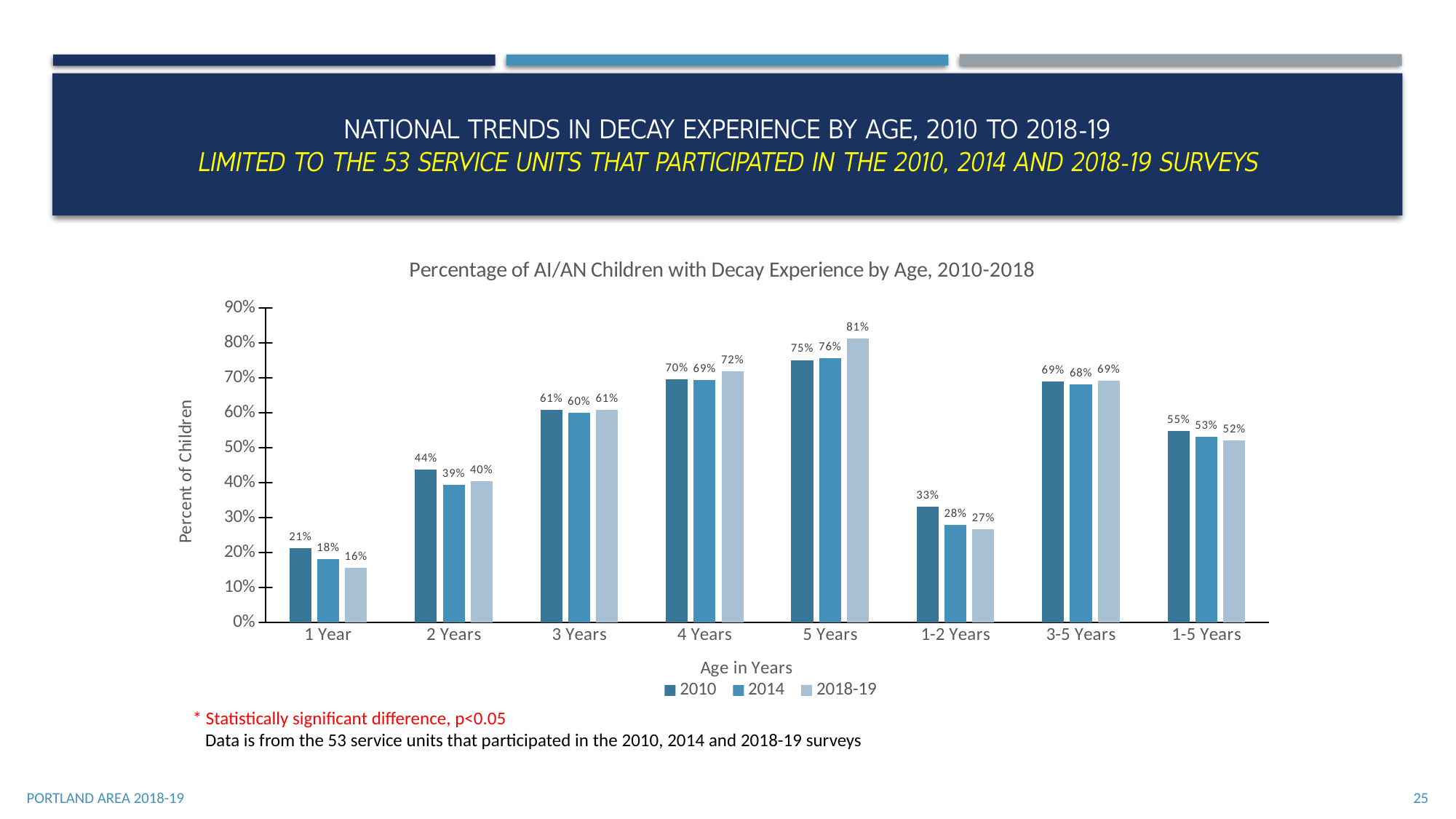

# National Trends in decay experience by age, 2010 to 2018-19 limited to the 53 Service Units that participated in the 2010, 2014 and 2018-19 surveys

### Chart: Percentage of AI/AN Children with Decay Experience by Age, 2010-2018

| Category | 2010 | 2014 | 2018-19 |
|---|---|---|---|
| 1 Year | 0.212 | 0.181 | 0.156 |
| 2 Years | 0.437 | 0.394 | 0.404 |
| 3 Years | 0.608 | 0.599 | 0.608 |
| 4 Years | 0.695 | 0.694 | 0.719 |
| 5 Years | 0.751 | 0.756 | 0.812 |
| 1-2 Years | 0.33 | 0.279 | 0.266 |
| 3-5 Years | 0.689 | 0.681 | 0.691 |
| 1-5 Years | 0.547 | 0.531 | 0.52 |
* Statistically significant difference, p<0.05
   Data is from the 53 service units that participated in the 2010, 2014 and 2018-19 surveys
Portland Area 2018-19
25